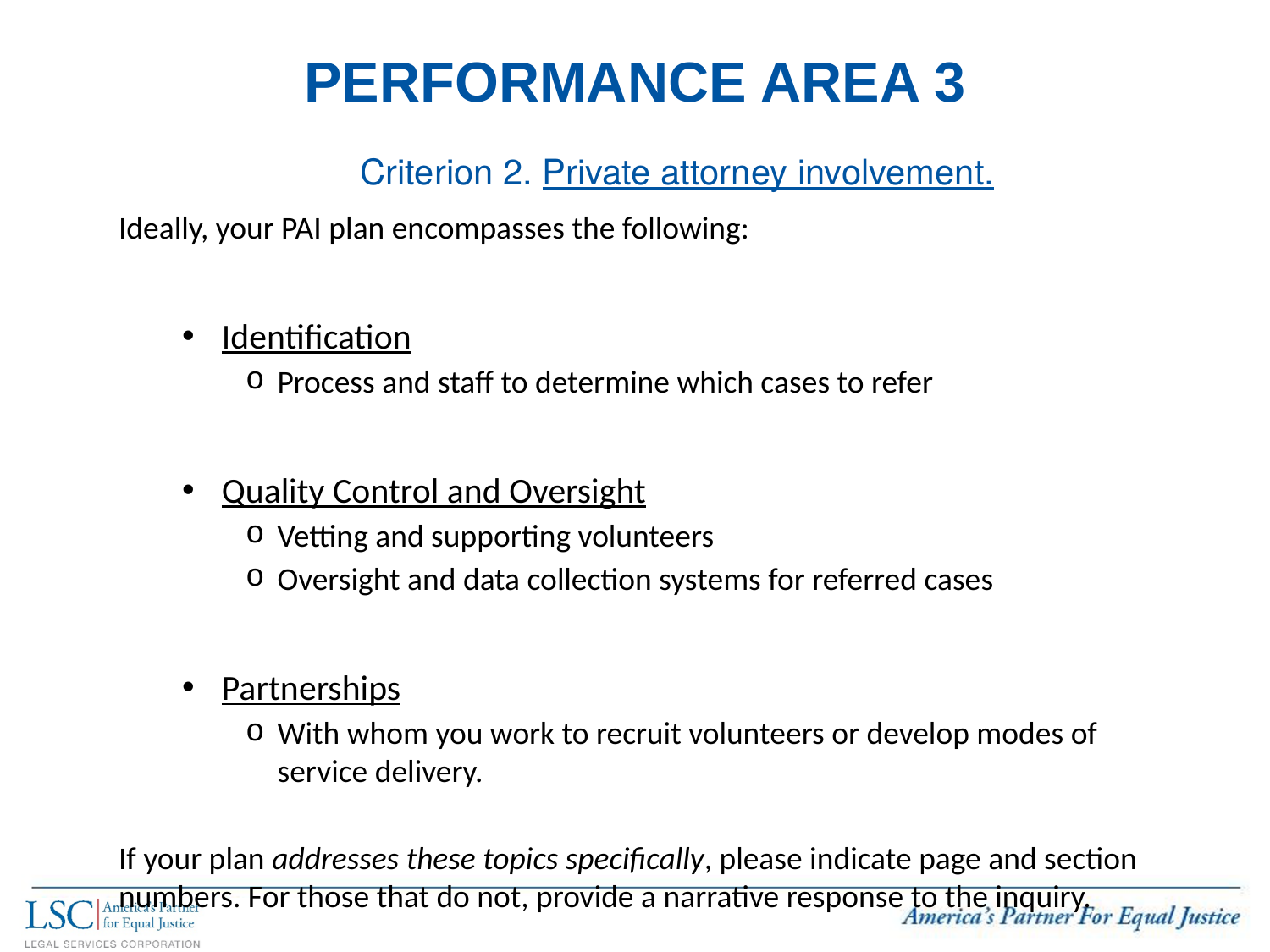

# Performance Area 3
Criterion 2. Private attorney involvement.

Ideally, your PAI plan encompasses the following:

Identification
Process and staff to determine which cases to refer

Quality Control and Oversight
Vetting and supporting volunteers
Oversight and data collection systems for referred cases

Partnerships
With whom you work to recruit volunteers or develop modes of service delivery.

If your plan addresses these topics specifically, please indicate page and section numbers. For those that do not, provide a narrative response to the inquiry.